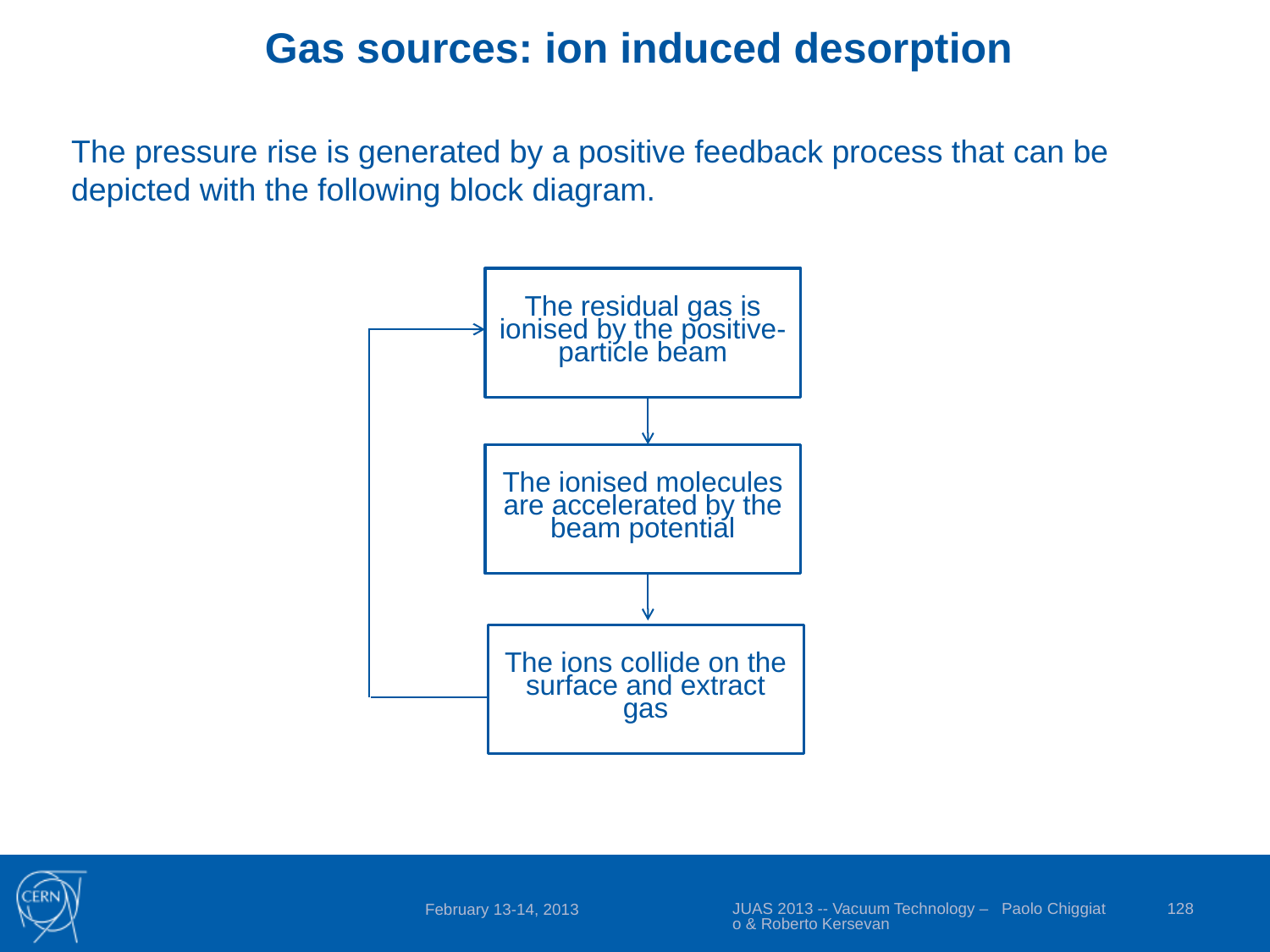

Gas sources: ion induced desorption
The pressure rise is generated by a positive feedback process that can be depicted with the following block diagram.
The residual gas is ionised by the positive-particle beam
The ionised molecules are accelerated by the beam potential
The ions collide on the surface and extract gas
JUAS 2013 -- Vacuum Technology –   Paolo Chiggiato & Roberto Kersevan
128
February 13-14, 2013